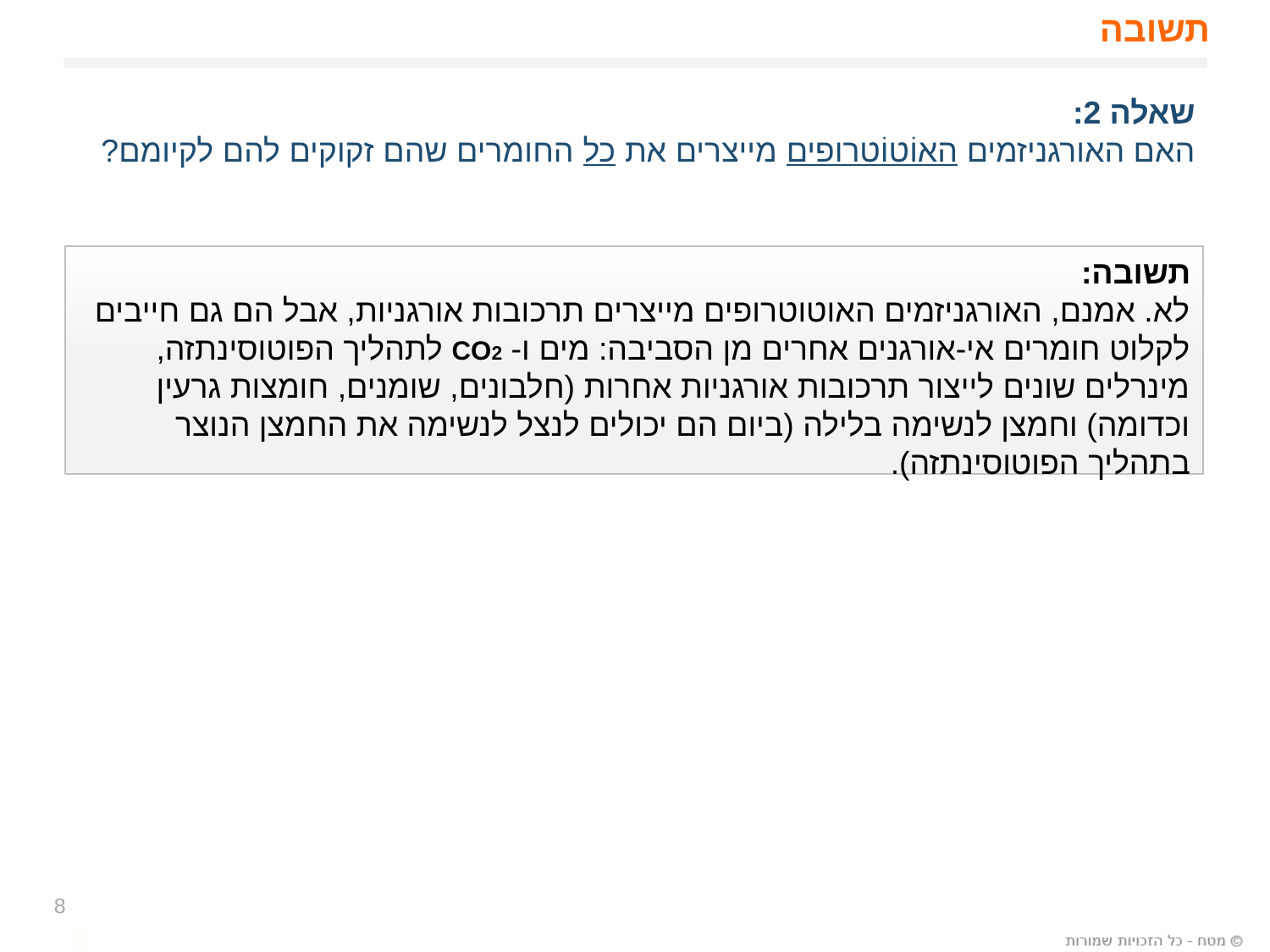

# תשובה

שאלה 2:
האם האורגניזמים האוֹטוֹטרופים מייצרים את כל החומרים שהם זקוקים להם לקיומם?
תשובה:
לא. אמנם, האורגניזמים האוטוטרופים מייצרים תרכובות אורגניות, אבל הם גם חייבים לקלוט חומרים אי-אורגנים אחרים מן הסביבה: מים ו- CO2 לתהליך הפוטוסינתזה, מינרלים שונים לייצור תרכובות אורגניות אחרות (חלבונים, שומנים, חומצות גרעין וכדומה) וחמצן לנשימה בלילה (ביום הם יכולים לנצל לנשימה את החמצן הנוצר בתהליך הפוטוסינתזה).
8
8